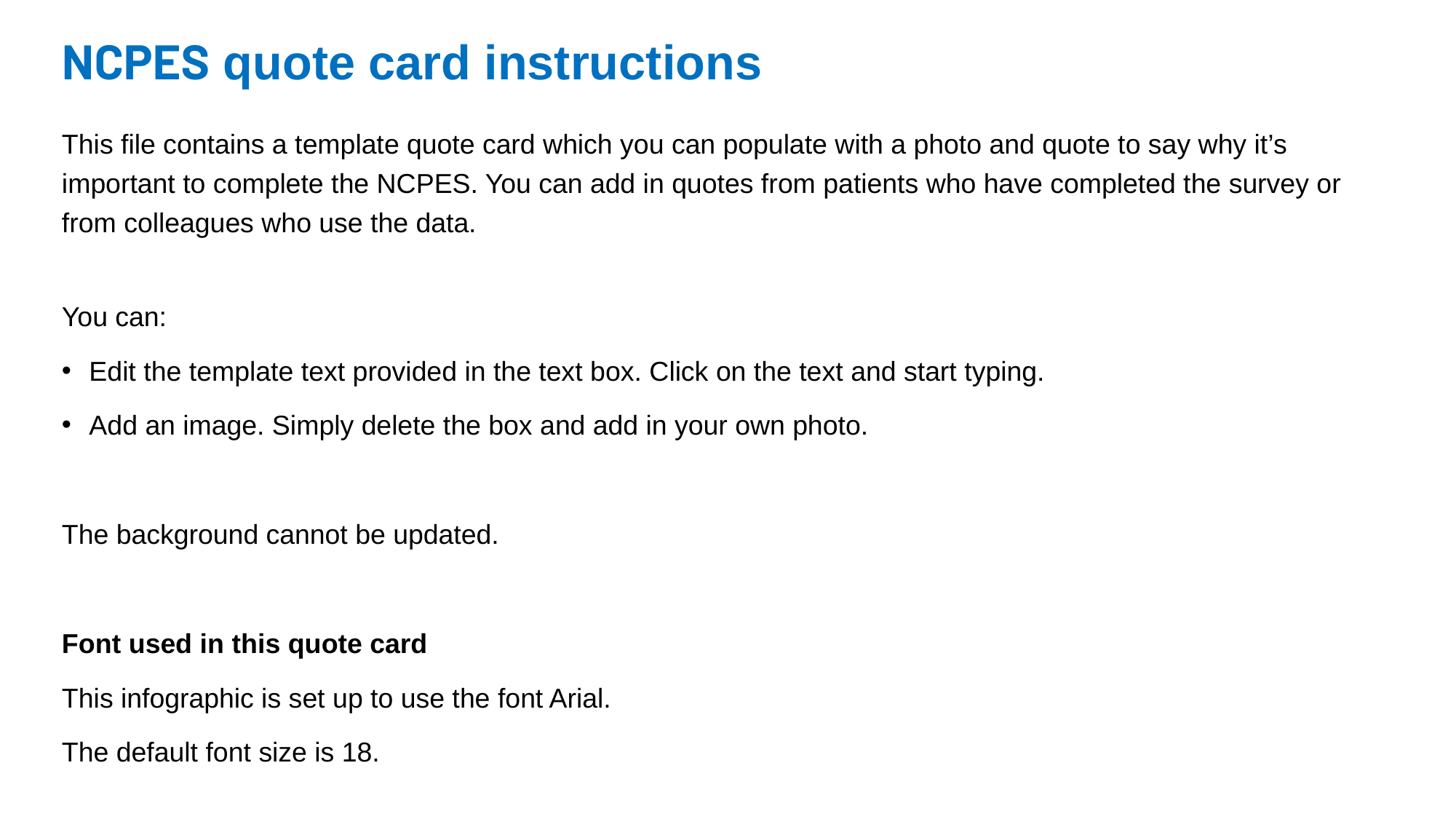

NCPES quote card instructions
This file contains a template quote card which you can populate with a photo and quote to say why it’s important to complete the NCPES. You can add in quotes from patients who have completed the survey or from colleagues who use the data.

You can:
Edit the template text provided in the text box. Click on the text and start typing.
Add an image. Simply delete the box and add in your own photo.

The background cannot be updated.

Font used in this quote card
This infographic is set up to use the font Arial.
The default font size is 18.